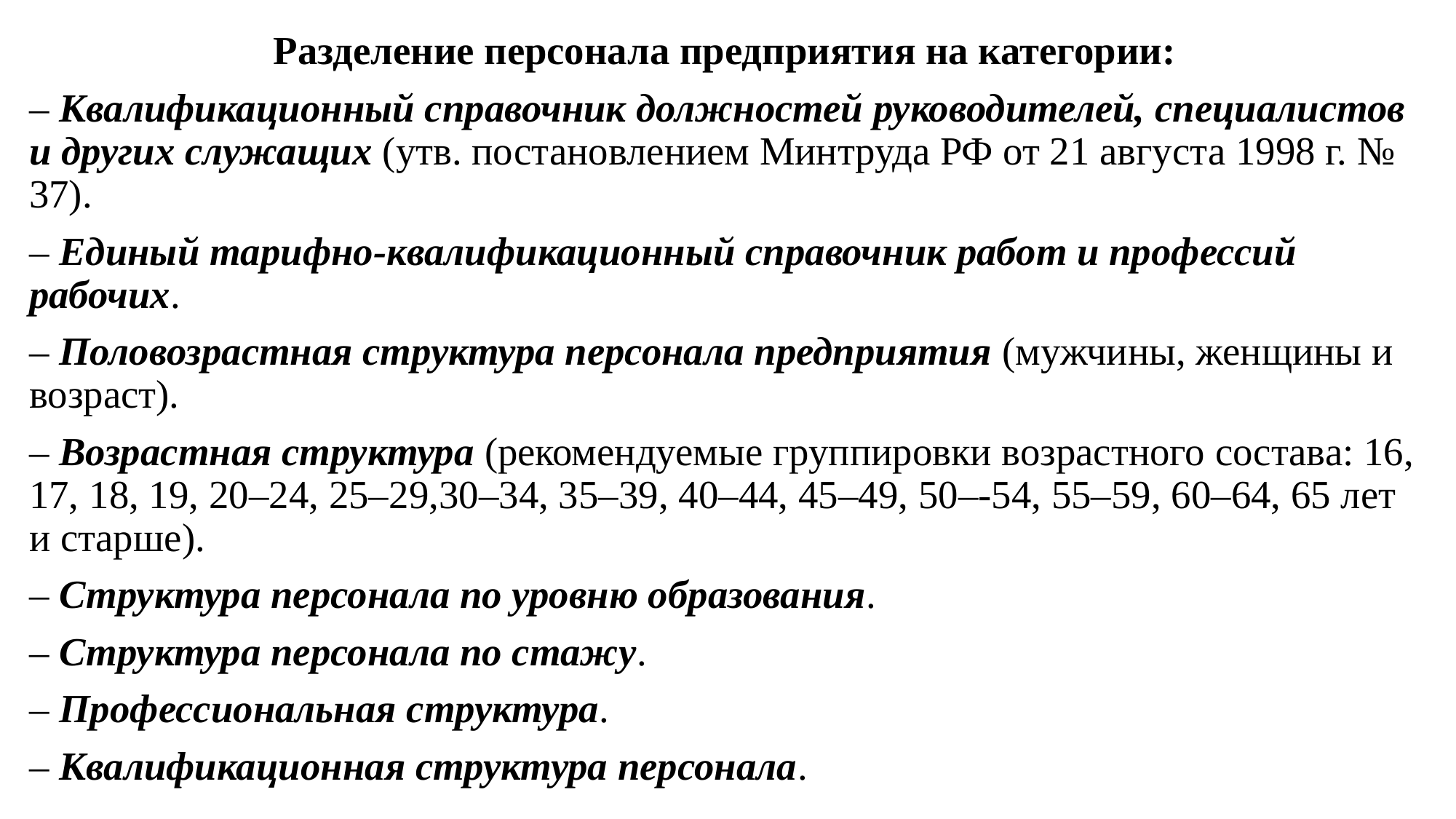

Разделение персонала предприятия на категории:
– Квалификационный справочник должностей руководителей, специалистов и других служащих (утв. постановлением Минтруда РФ от 21 августа 1998 г. № 37).
– Единый тарифно-квалификационный справочник работ и профессий рабочих.
– Половозрастная структура персонала предприятия (мужчины, женщины и возраст).
– Возрастная структура (рекомендуемые группировки возрастного состава: 16, 17, 18, 19, 20–24, 25–29,30–34, 35–39, 40–44, 45–49, 50–-54, 55–59, 60–64, 65 лет и старше).
– Структура персонала по уровню образования.
– Структура персонала по стажу.
– Профессиональная структура.
– Квалификационная структура персонала.